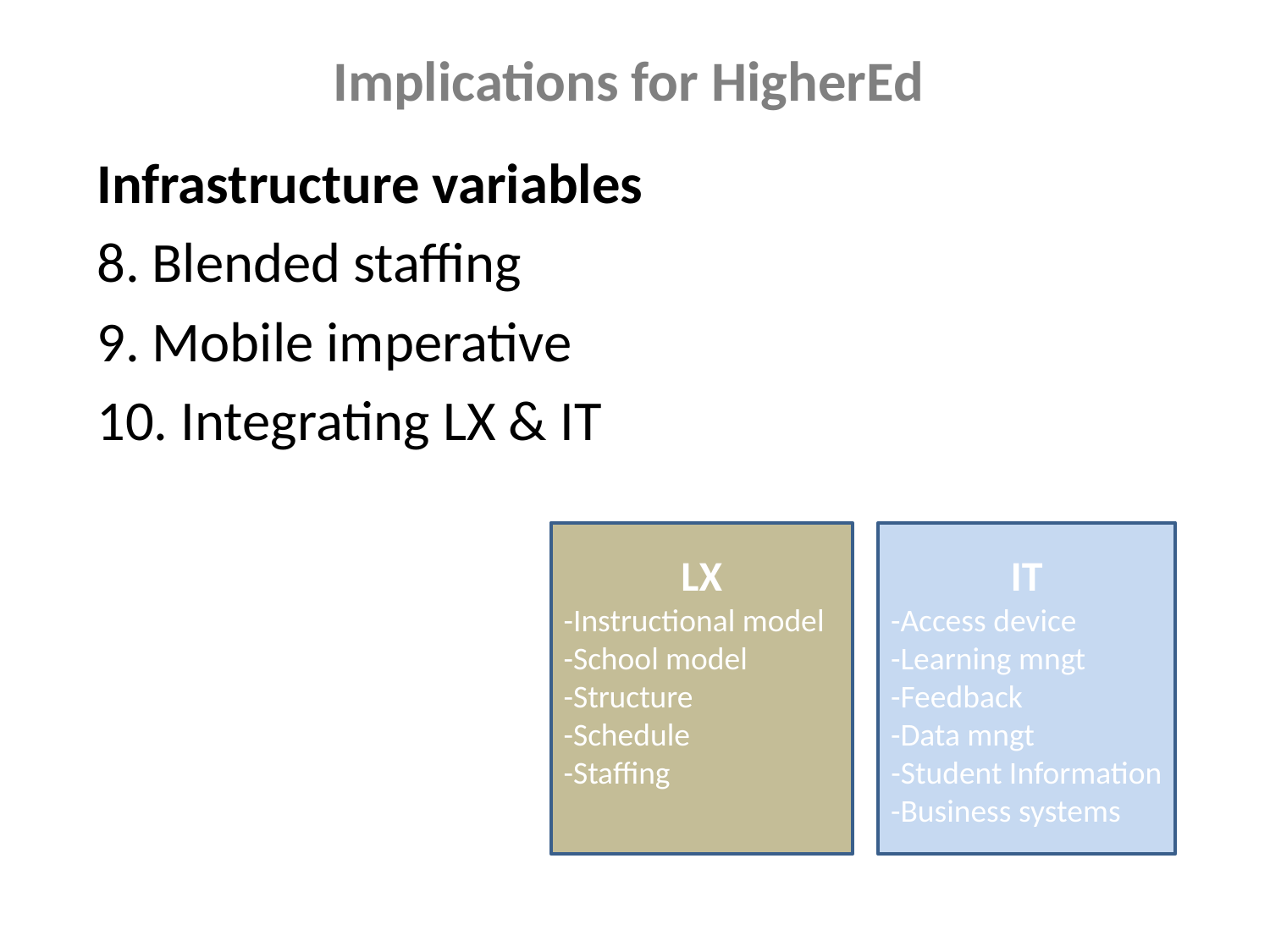

# Implications for HigherEd
Infrastructure variables
8. Blended staffing
9. Mobile imperative
10. Integrating LX & IT
IT
-Access device
-Learning mngt
-Feedback
-Data mngt
-Student Information
-Business systems
LX
-Instructional model
-School model
-Structure
-Schedule
-Staffing